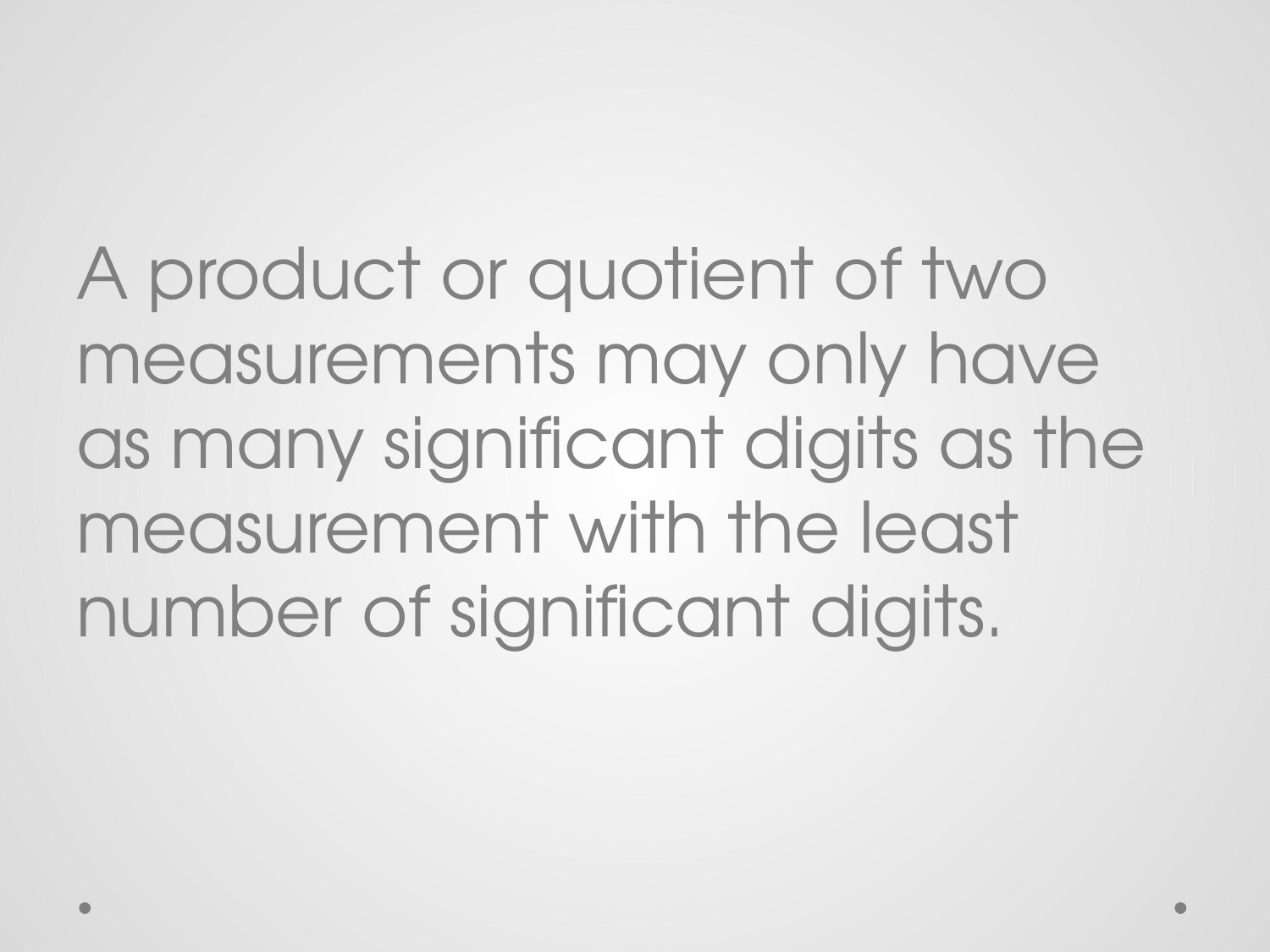

A product or quotient of two measurements may only have as many significant digits as the measurement with the least number of significant digits.